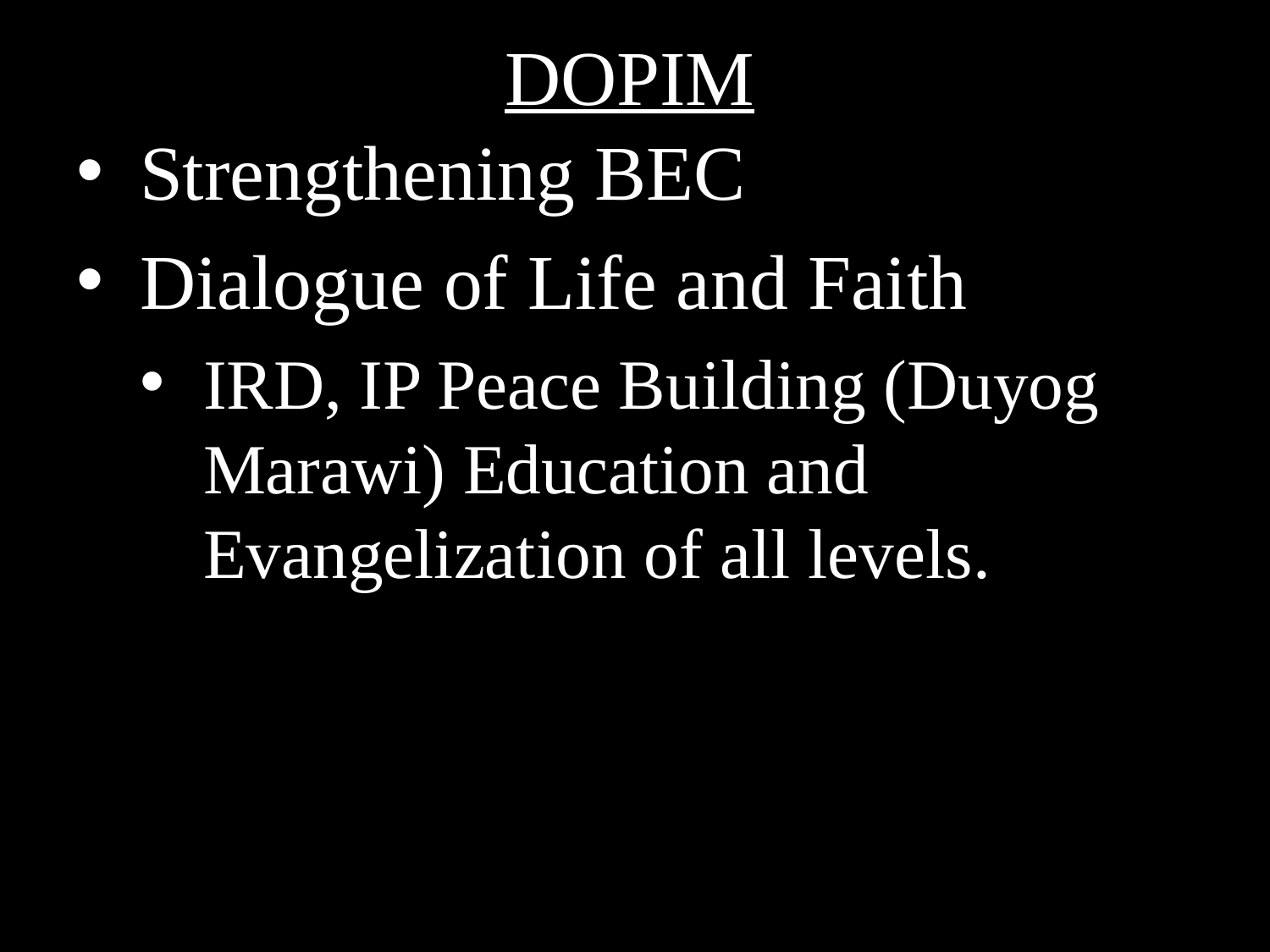

DOPIM
Strengthening BEC
Dialogue of Life and Faith
IRD, IP Peace Building (Duyog Marawi) Education and Evangelization of all levels.